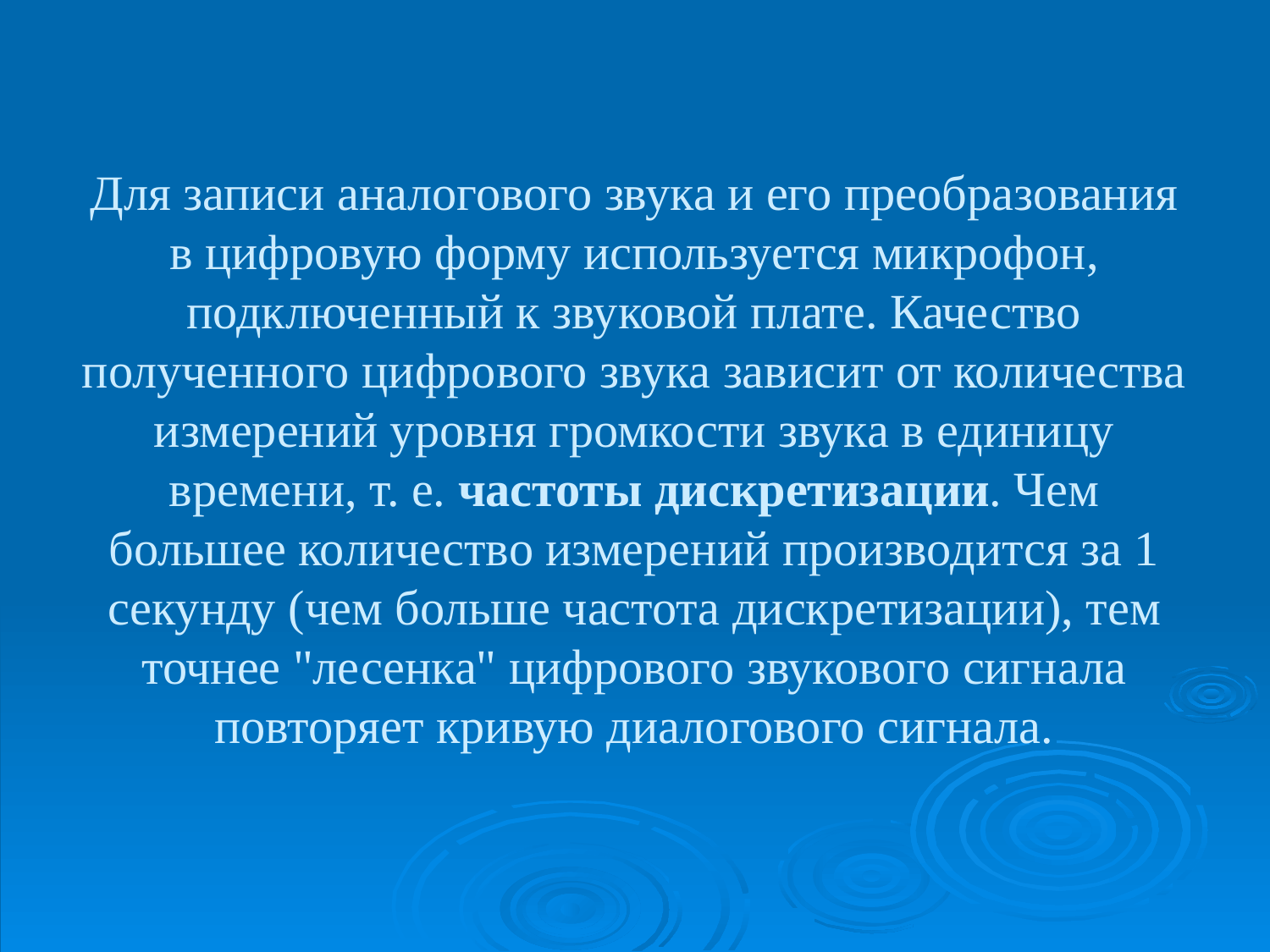

# Для записи аналогового звука и его преобразования в цифровую форму используется микрофон, подключенный к звуковой плате. Качество полученного цифрового звука зависит от количества измерений уровня громкости звука в единицу времени, т. е. частоты дискретизации. Чем большее количество измерений производится за 1 секунду (чем больше частота дискретизации), тем точнее "лесенка" цифрового звукового сигнала повторяет кривую диалогового сигнала.